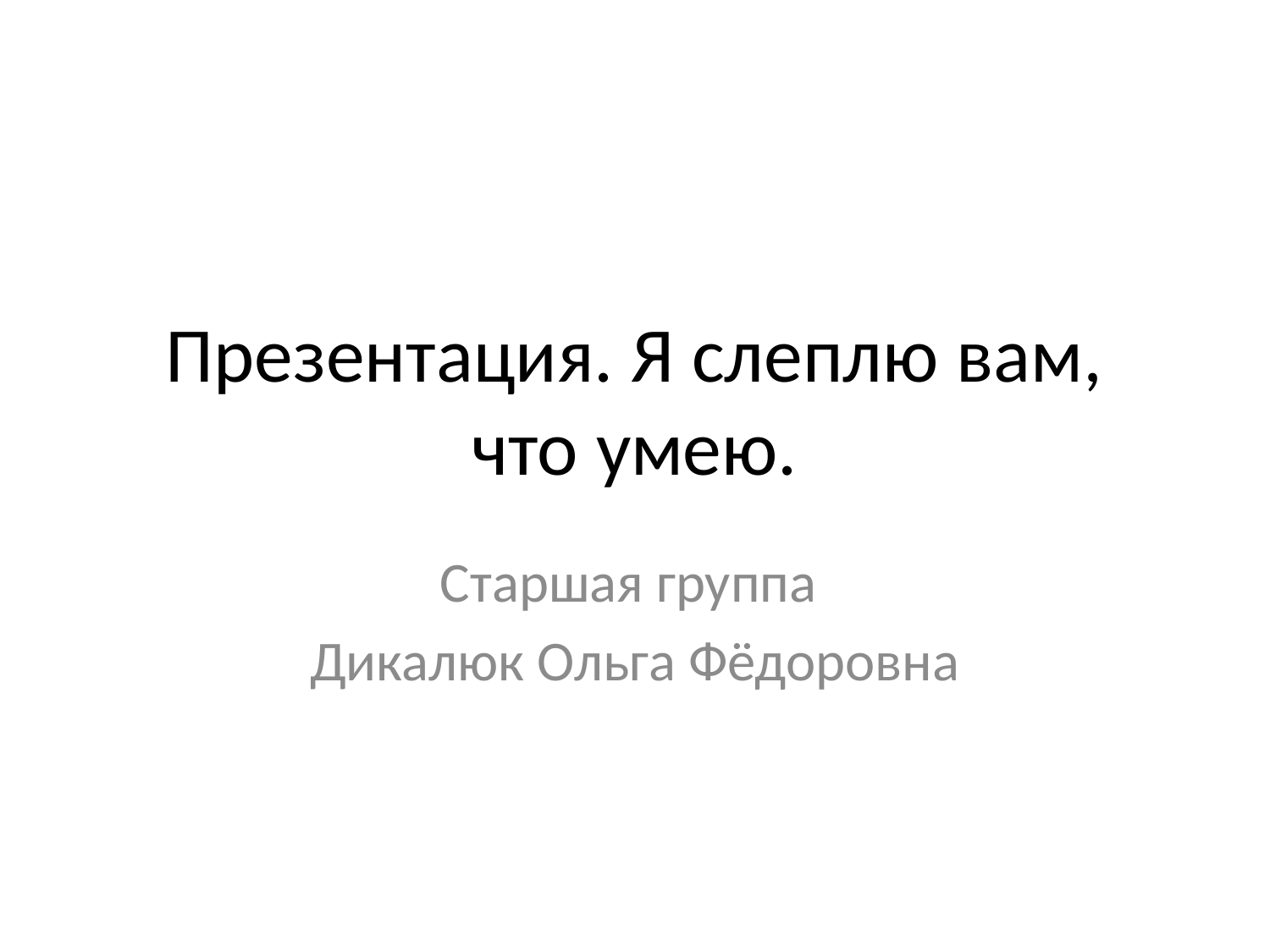

# Презентация. Я слеплю вам, что умею.
Старшая группа
Дикалюк Ольга Фёдоровна